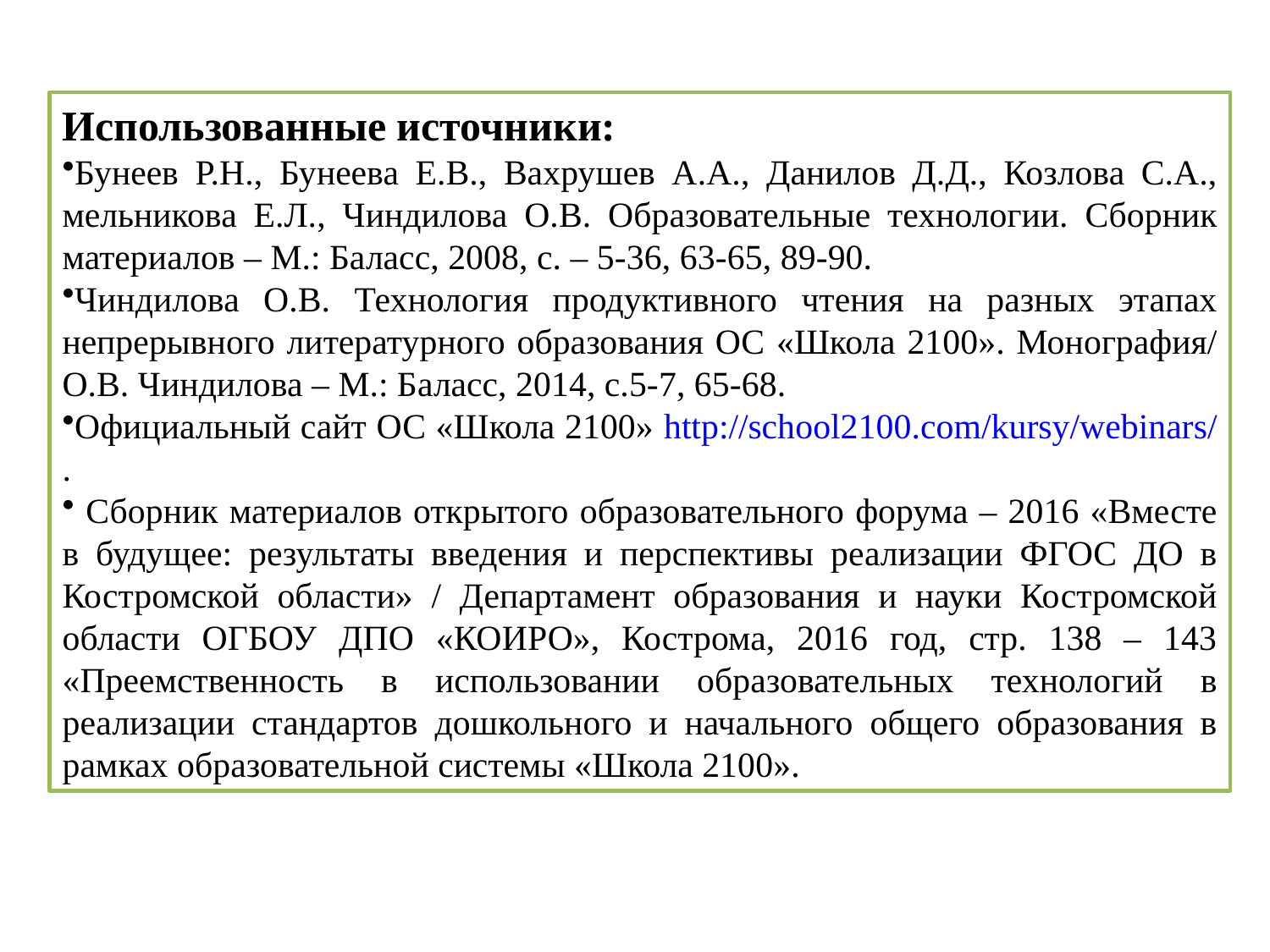

Использованные источники:
Бунеев Р.Н., Бунеева Е.В., Вахрушев А.А., Данилов Д.Д., Козлова С.А., мельникова Е.Л., Чиндилова О.В. Образовательные технологии. Сборник материалов – М.: Баласс, 2008, с. – 5-36, 63-65, 89-90.
Чиндилова О.В. Технология продуктивного чтения на разных этапах непрерывного литературного образования ОС «Школа 2100». Монография/ О.В. Чиндилова – М.: Баласс, 2014, с.5-7, 65-68.
Официальный сайт ОС «Школа 2100» http://school2100.com/kursy/webinars/.
 Сборник материалов открытого образовательного форума – 2016 «Вместе в будущее: результаты введения и перспективы реализации ФГОС ДО в Костромской области» / Департамент образования и науки Костромской области ОГБОУ ДПО «КОИРО», Кострома, 2016 год, стр. 138 – 143 «Преемственность в использовании образовательных технологий в реализации стандартов дошкольного и начального общего образования в рамках образовательной системы «Школа 2100».